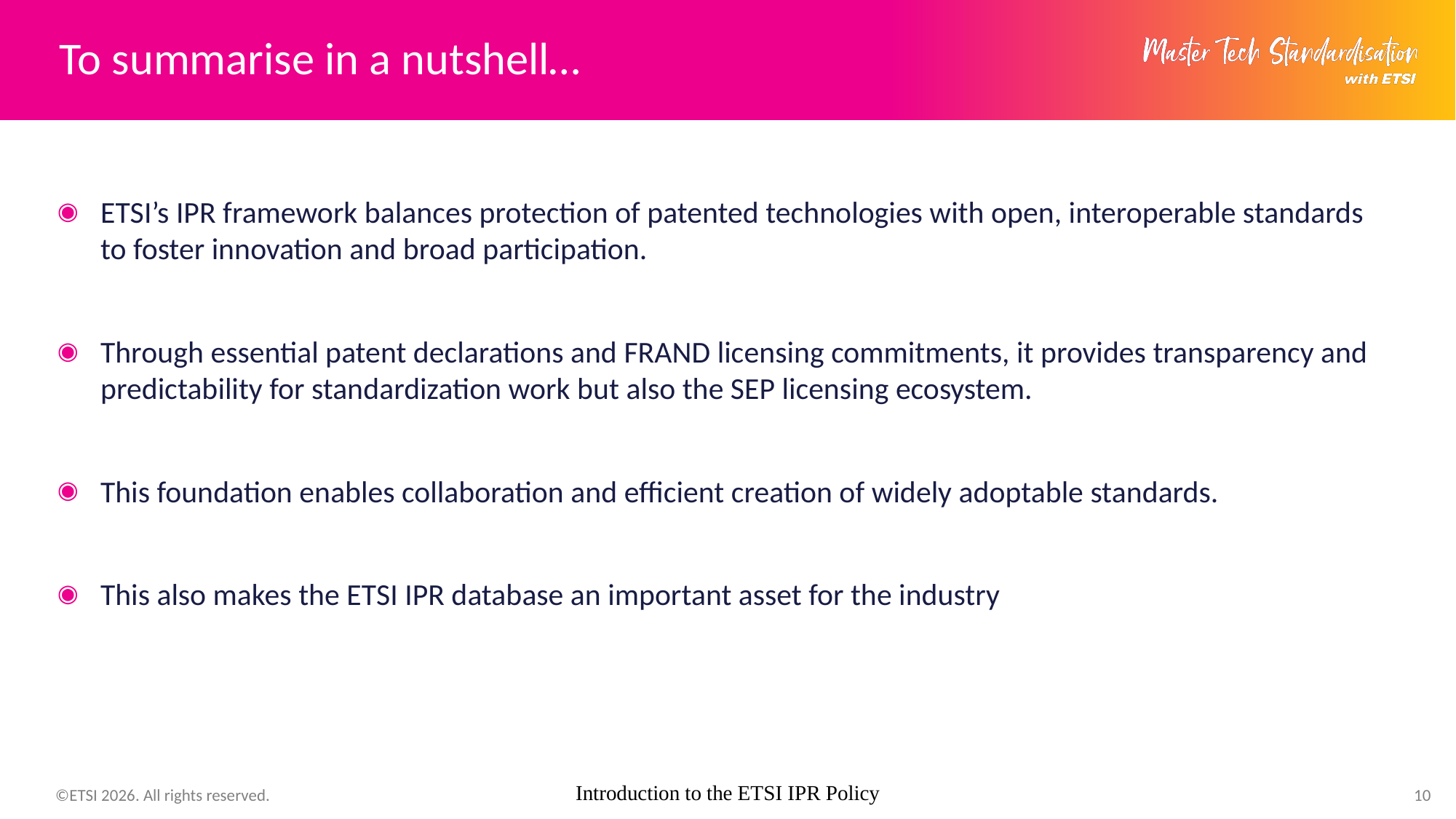

# To summarise in a nutshell…
ETSI’s IPR framework balances protection of patented technologies with open, interoperable standards to foster innovation and broad participation. ​

Through essential patent declarations and FRAND licensing commitments, it provides transparency and predictability for standardization work but also the SEP licensing ecosystem.

This foundation enables collaboration and efficient creation of widely adoptable standards.

This also makes the ETSI IPR database an important asset for the industry

Introduction to the ETSI IPR Policy
10